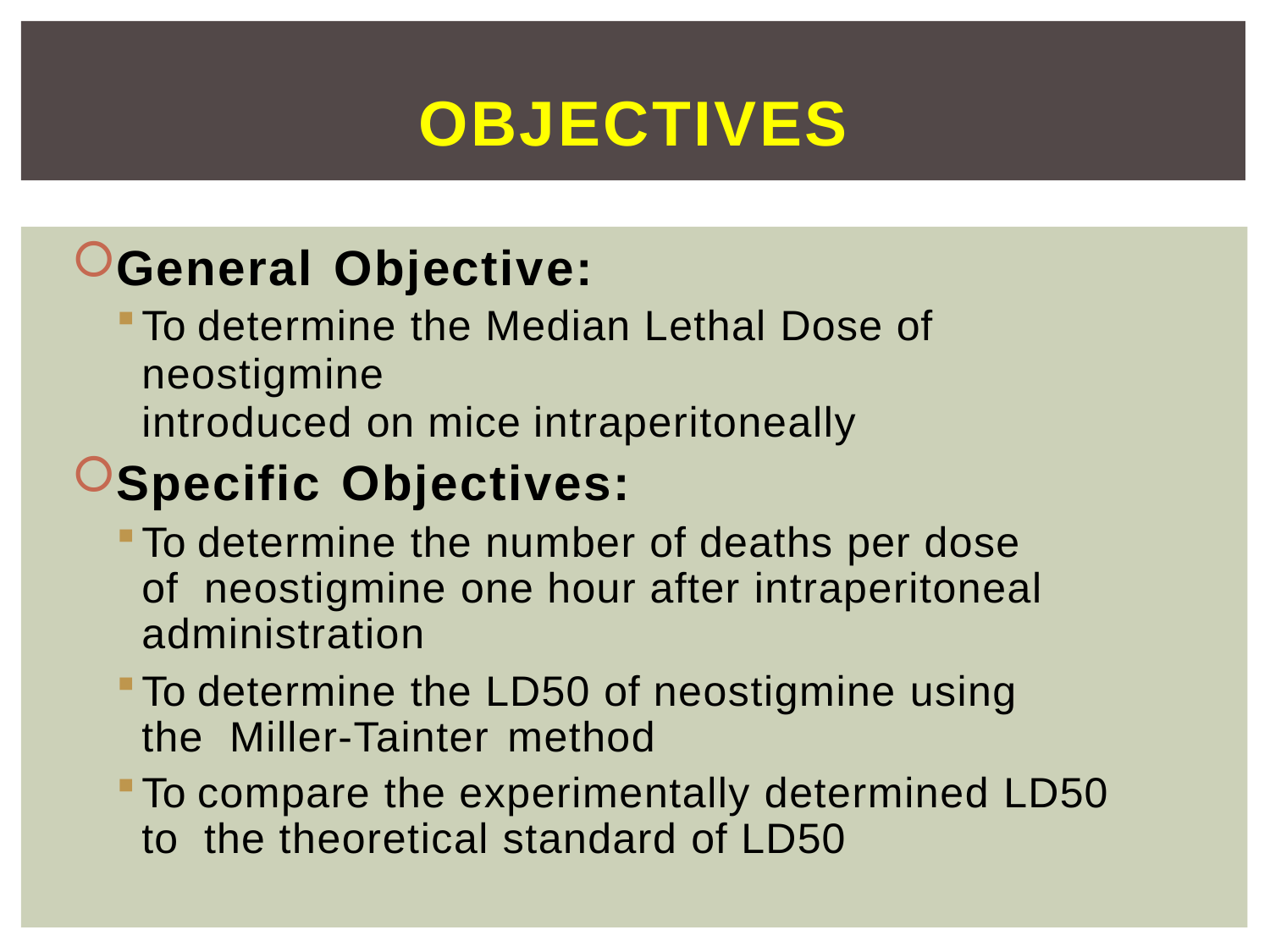

# OBJECTIVES
General Objective:
To determine the Median Lethal Dose of neostigmine
introduced on mice intraperitoneally
Specific Objectives:
To determine the number of deaths per dose of  neostigmine one hour after intraperitoneal  administration
To determine the LD50 of neostigmine using the  Miller-Tainter method
To compare the experimentally determined LD50 to  the theoretical standard of LD50